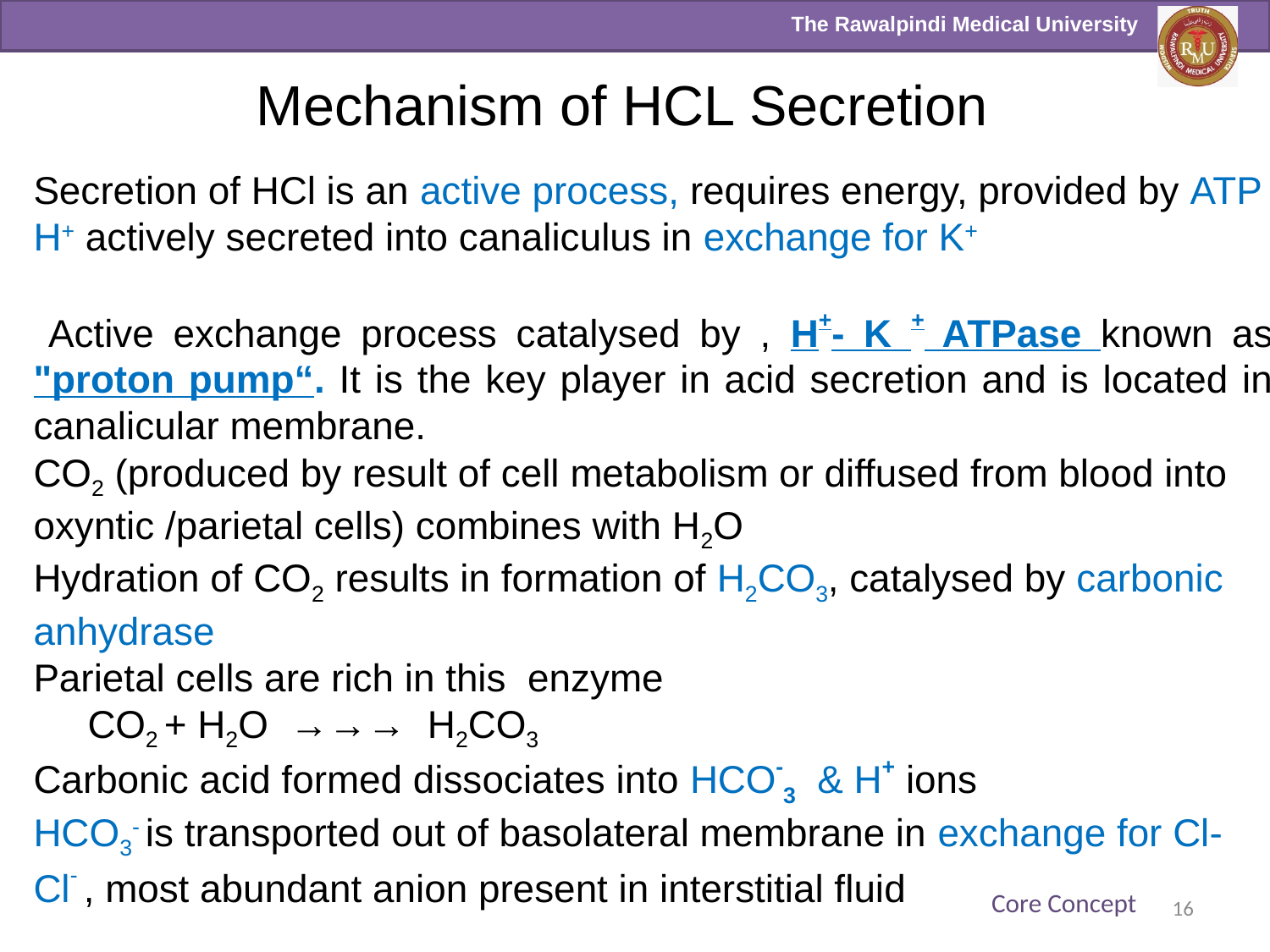

Mechanism of HCL Secretion
Secretion of HCl is an active process, requires energy, provided by ATP
H+ actively secreted into canaliculus in exchange for K+

 Active exchange process catalysed by , H+- K + ATPase known as "proton pump“. It is the key player in acid secretion and is located in canalicular membrane.
CO2 (produced by result of cell metabolism or diffused from blood into oxyntic /parietal cells) combines with H2O
Hydration of CO2 results in formation of H2CO3, catalysed by carbonic anhydrase
Parietal cells are rich in this  enzyme
     CO2 + H2O  →→→  H2CO3
Carbonic acid formed dissociates into HCO-3  & H+ ions
HCO3- is transported out of basolateral membrane in exchange for Cl-
Cl- , most abundant anion present in interstitial fluid
16
Core Concept